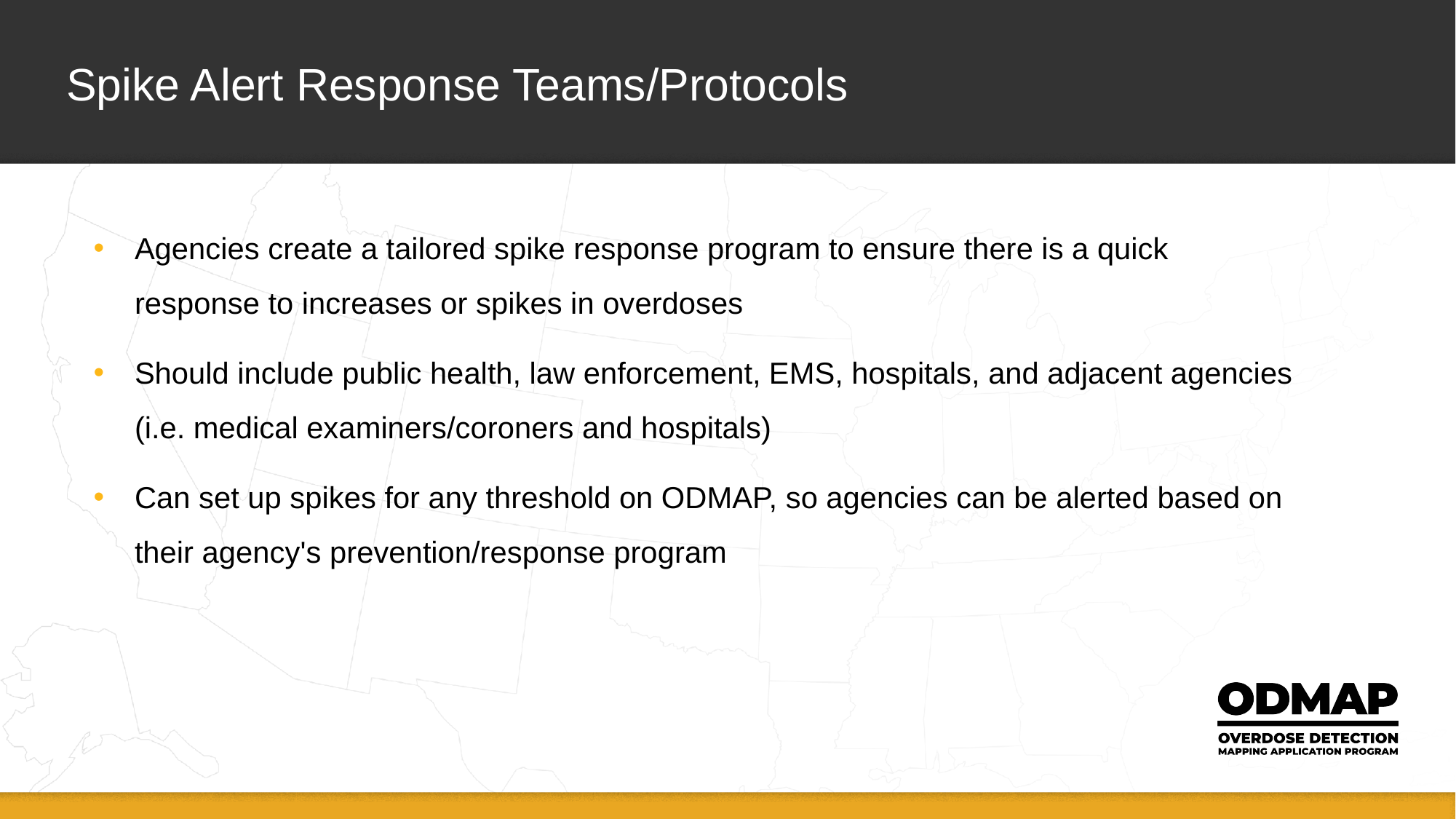

# Spike Alert Response Teams/Protocols
Agencies create a tailored spike response program to ensure there is a quick response to increases or spikes in overdoses
Should include public health, law enforcement, EMS, hospitals, and adjacent agencies (i.e. medical examiners/coroners and hospitals)
Can set up spikes for any threshold on ODMAP, so agencies can be alerted based on their agency's prevention/response program